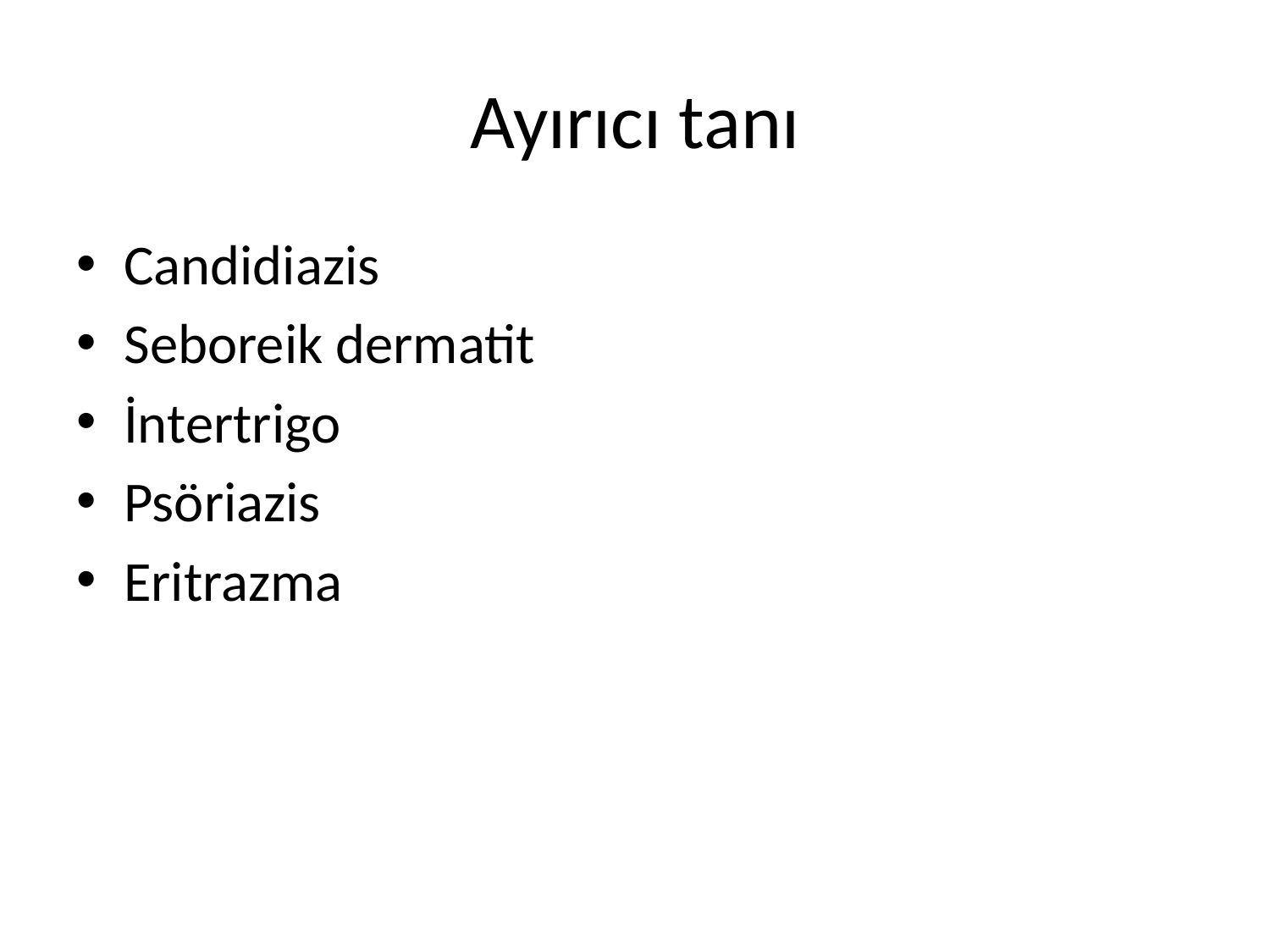

# Ayırıcı tanı
Candidiazis
Seboreik dermatit
İntertrigo
Psöriazis
Eritrazma